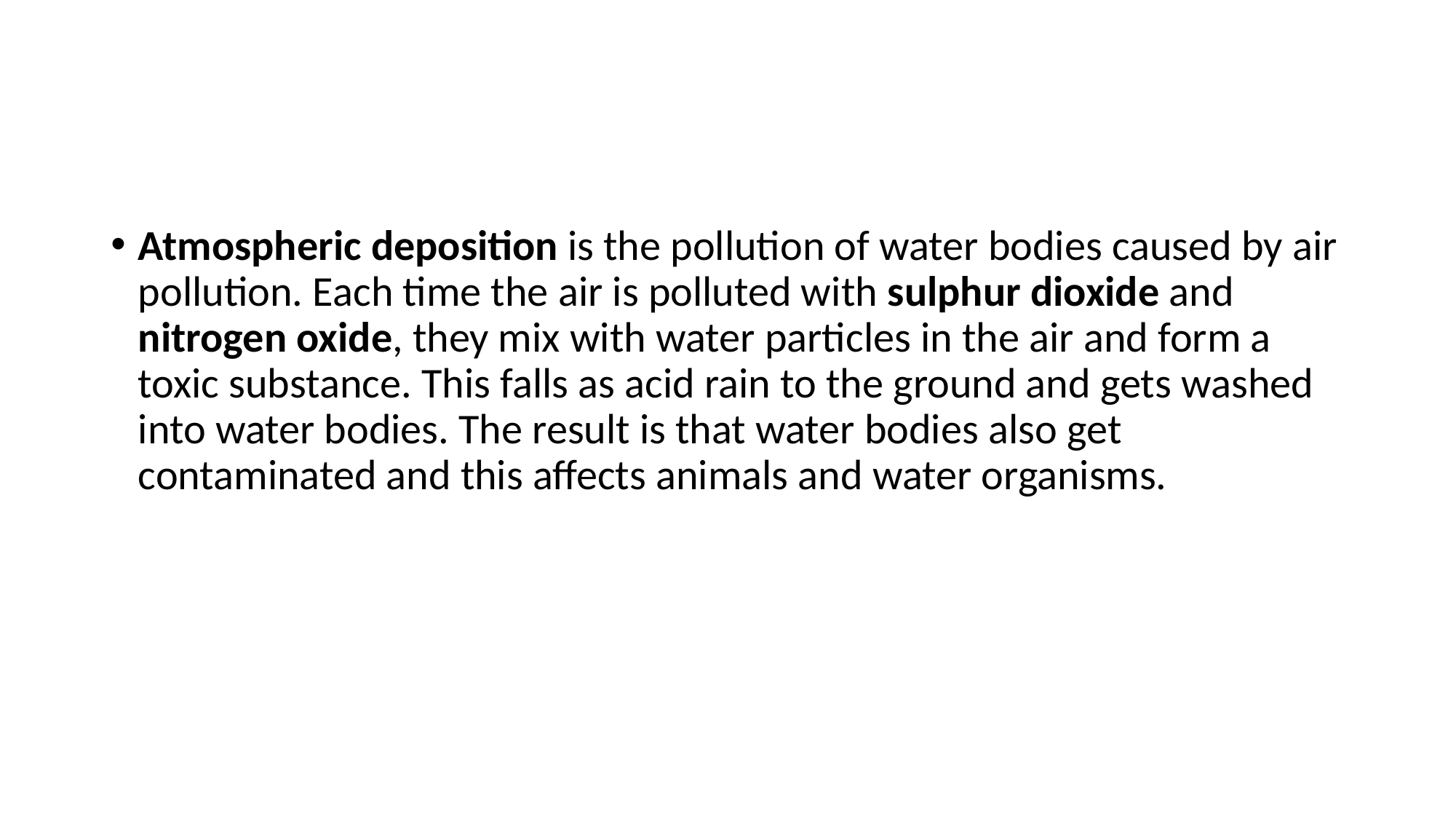

Atmospheric deposition is the pollution of water bodies caused by air pollution. Each time the air is polluted with sulphur dioxide and nitrogen oxide, they mix with water particles in the air and form a toxic substance. This falls as acid rain to the ground and gets washed into water bodies. The result is that water bodies also get contaminated and this affects animals and water organisms.